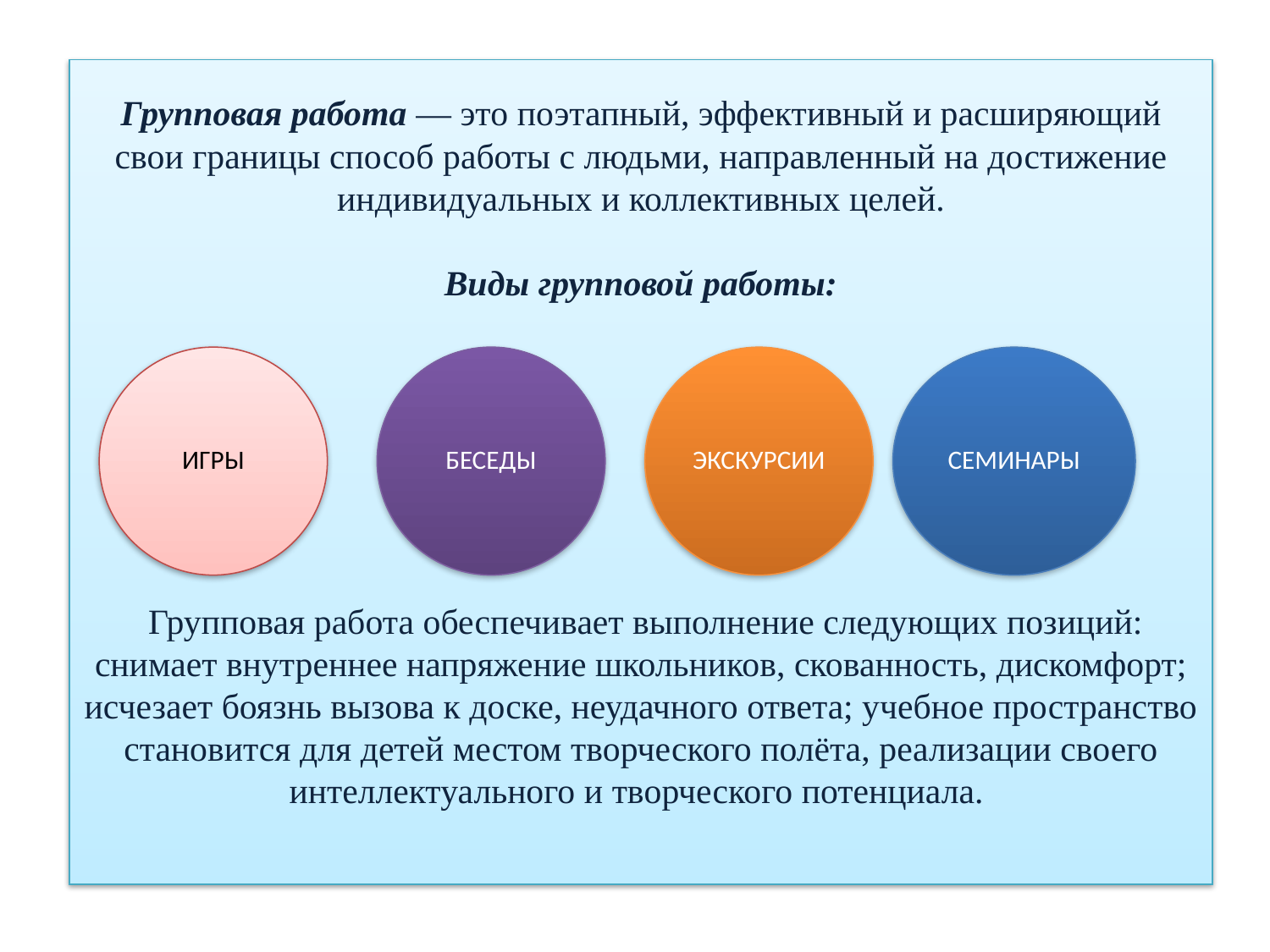

# Групповая работа — это поэтапный, эффективный и расширяющий свои границы способ работы с людьми, направленный на достижение индивидуальных и коллективных целей. Виды групповой работы: Групповая работа обеспечивает выполнение следующих позиций: снимает внутреннее напряжение школьников, скованность, дискомфорт; исчезает боязнь вызова к доске, неудачного ответа; учебное пространство становится для детей местом творческого полёта, реализации своего интеллектуального и творческого потенциала.
ИГРЫ
БЕСЕДЫ
ЭКСКУРСИИ
СЕМИНАРЫ